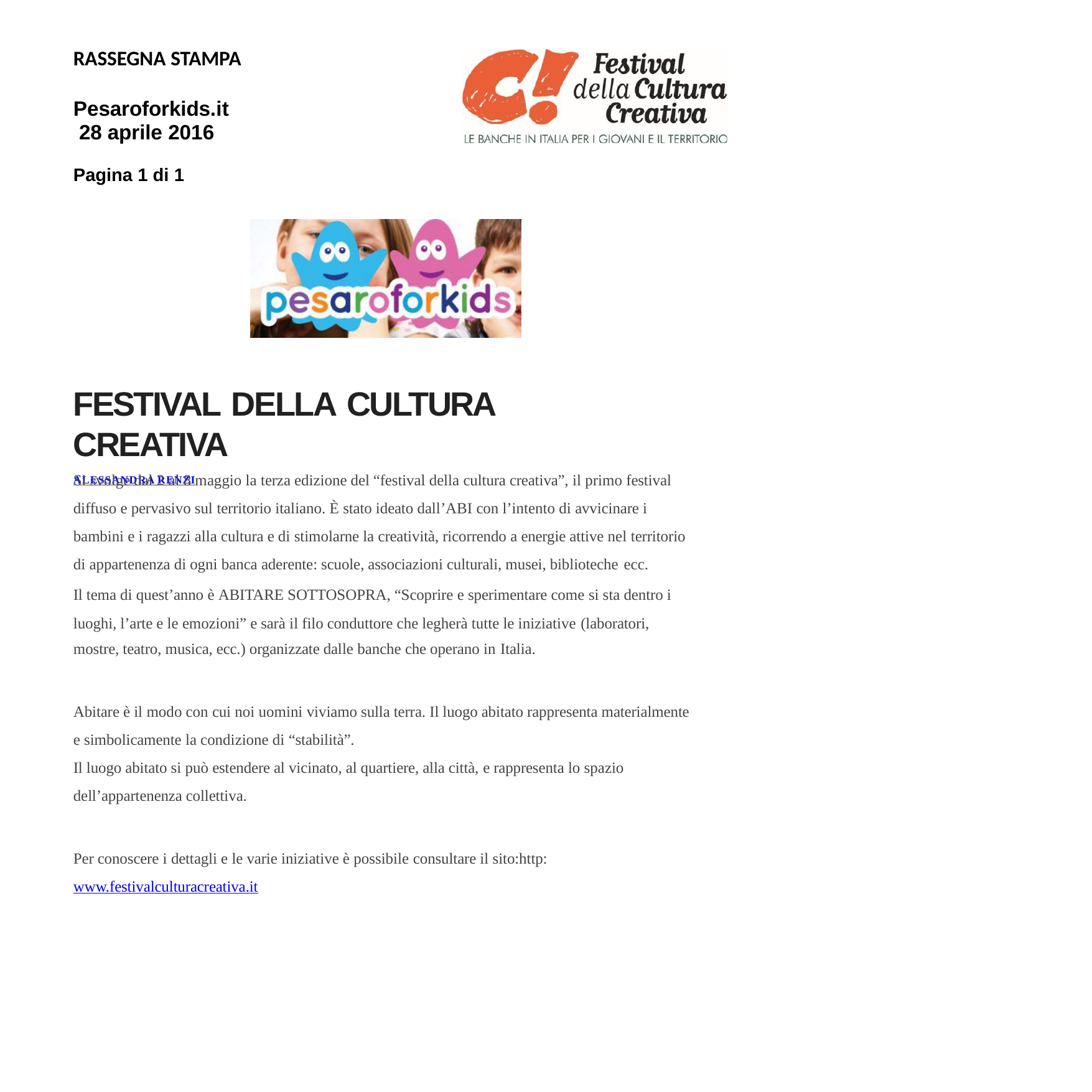

RASSEGNA STAMPA

Pesaroforkids.it  28 aprile 2016
Pagina 1 di 1

FESTIVAL DELLA CULTURA CREATIVA
ALESSANDRA RENZI
Si svolge dal 2 al 8 maggio la terza edizione del “festival della cultura creativa”, il primo festival  diffuso e pervasivo sul territorio italiano. È stato ideato dall’ABI con l’intento di avvicinare i  bambini e i ragazzi alla cultura e di stimolarne la creatività, ricorrendo a energie attive nel territorio  di appartenenza di ogni banca aderente: scuole, associazioni culturali, musei, biblioteche ecc.
Il tema di quest’anno è ABITARE SOTTOSOPRA, “Scoprire e sperimentare come si sta dentro i  luoghi, l’arte e le emozioni” e sarà il filo conduttore che legherà tutte le iniziative (laboratori,
mostre, teatro, musica, ecc.) organizzate dalle banche che operano in Italia.

Abitare è il modo con cui noi uomini viviamo sulla terra. Il luogo abitato rappresenta materialmente  e simbolicamente la condizione di “stabilità”.
Il luogo abitato si può estendere al vicinato, al quartiere, alla città, e rappresenta lo spazio  dell’appartenenza collettiva.

Per conoscere i dettagli e le varie iniziative è possibile consultare il sito:http:  www.festivalculturacreativa.it